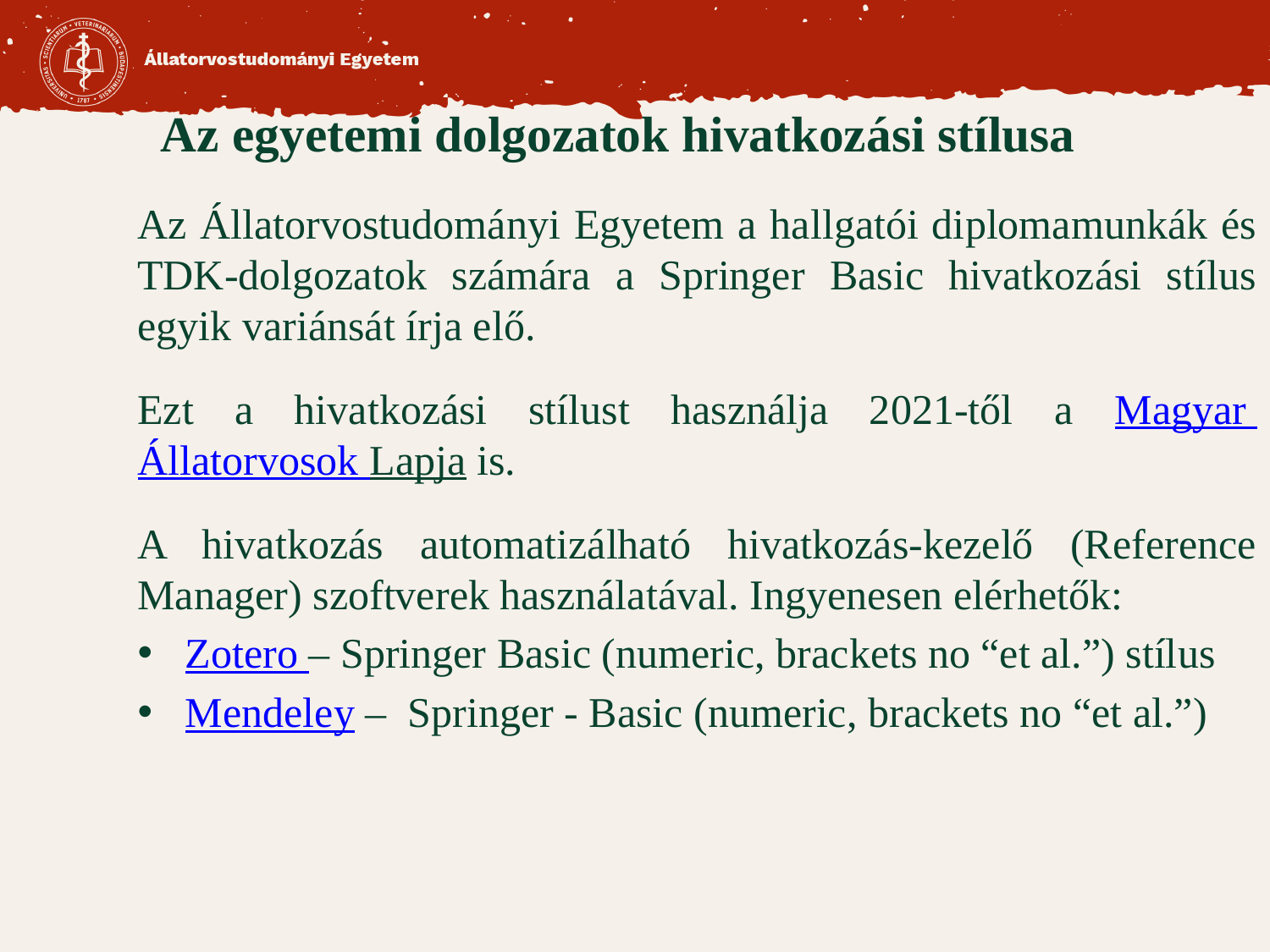

Az egyetemi dolgozatok hivatkozási stílusa
Az Állatorvostudományi Egyetem a hallgatói diplomamunkák és TDK-dolgozatok számára a Springer Basic hivatkozási stílus egyik variánsát írja elő.

Ezt a hivatkozási stílust használja 2021-től a Magyar Állatorvosok Lapja is.

A hivatkozás automatizálható hivatkozás-kezelő (Reference Manager) szoftverek használatával. Ingyenesen elérhetők:
Zotero – Springer Basic (numeric, brackets no “et al.”) stílus
Mendeley –  Springer - Basic (numeric, brackets no “et al.”)